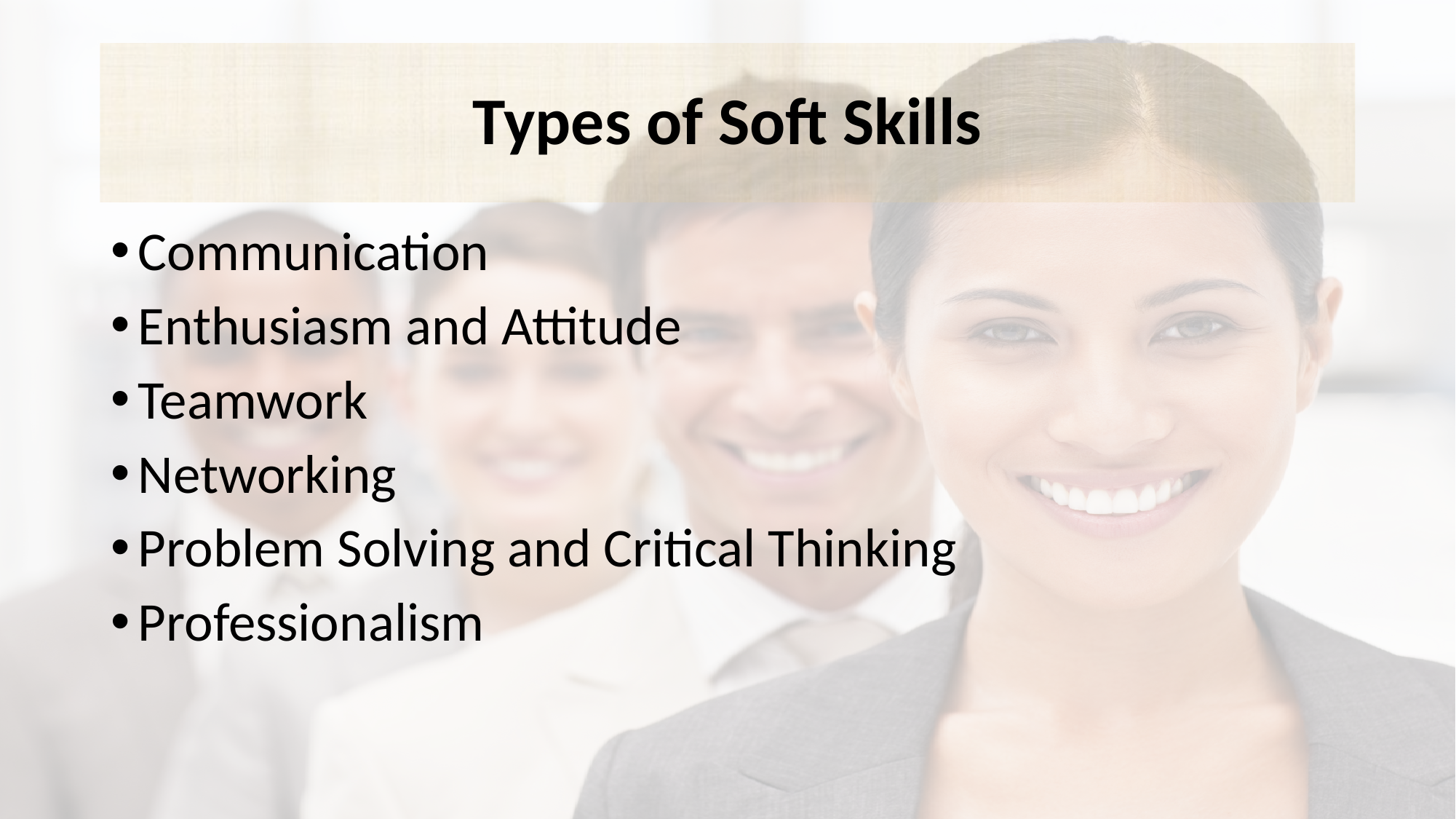

# Types of Soft Skills
Communication
Enthusiasm and Attitude
Teamwork
Networking
Problem Solving and Critical Thinking
Professionalism